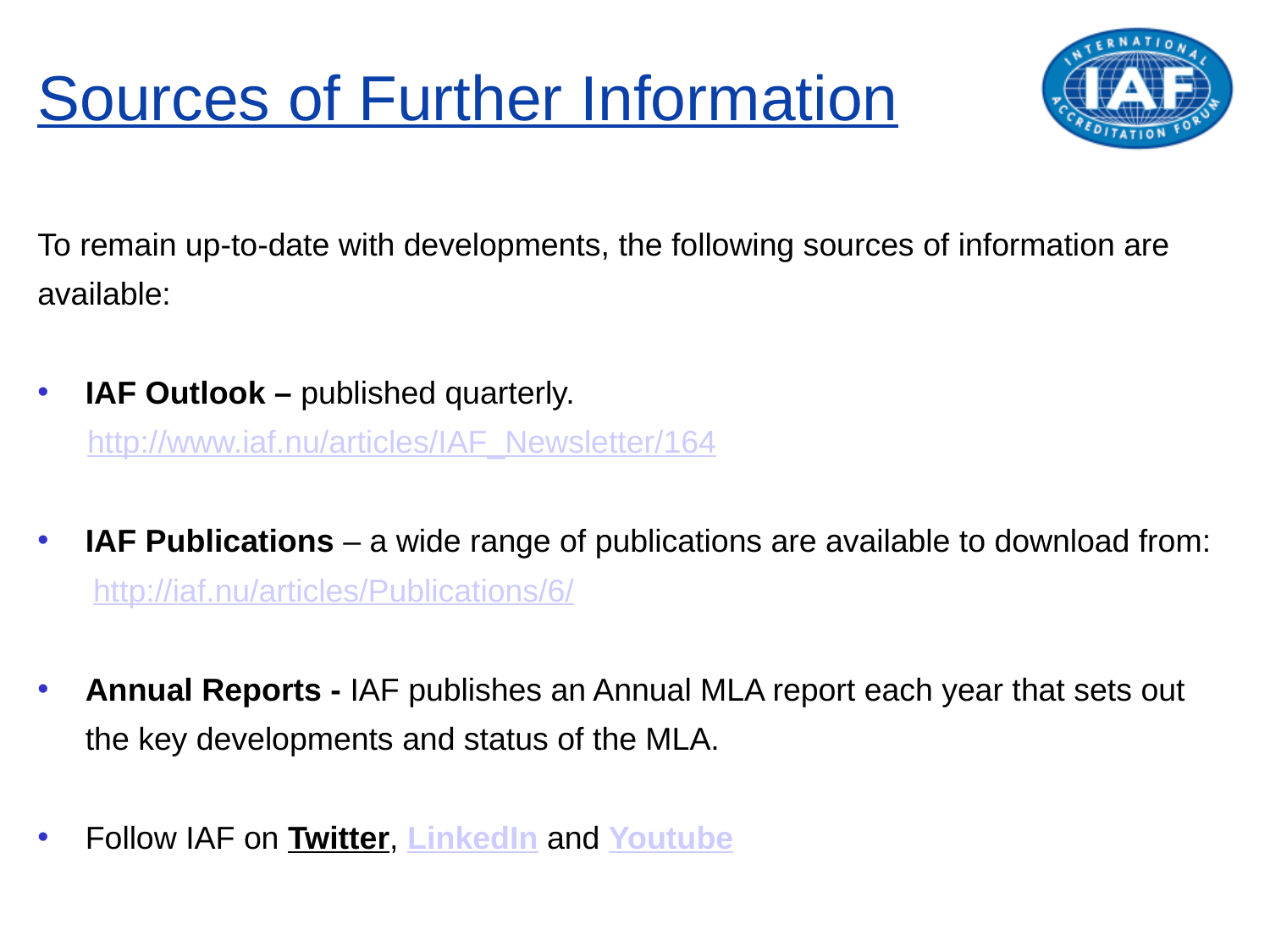

# Sources of Further Information
To remain up-to-date with developments, the following sources of information are available:

IAF Outlook – published quarterly.
http://www.iaf.nu/articles/IAF_Newsletter/164

IAF Publications – a wide range of publications are available to download from:
http://iaf.nu/articles/Publications/6/

Annual Reports - IAF publishes an Annual MLA report each year that sets out the key developments and status of the MLA.

Follow IAF on Twitter, LinkedIn and Youtube